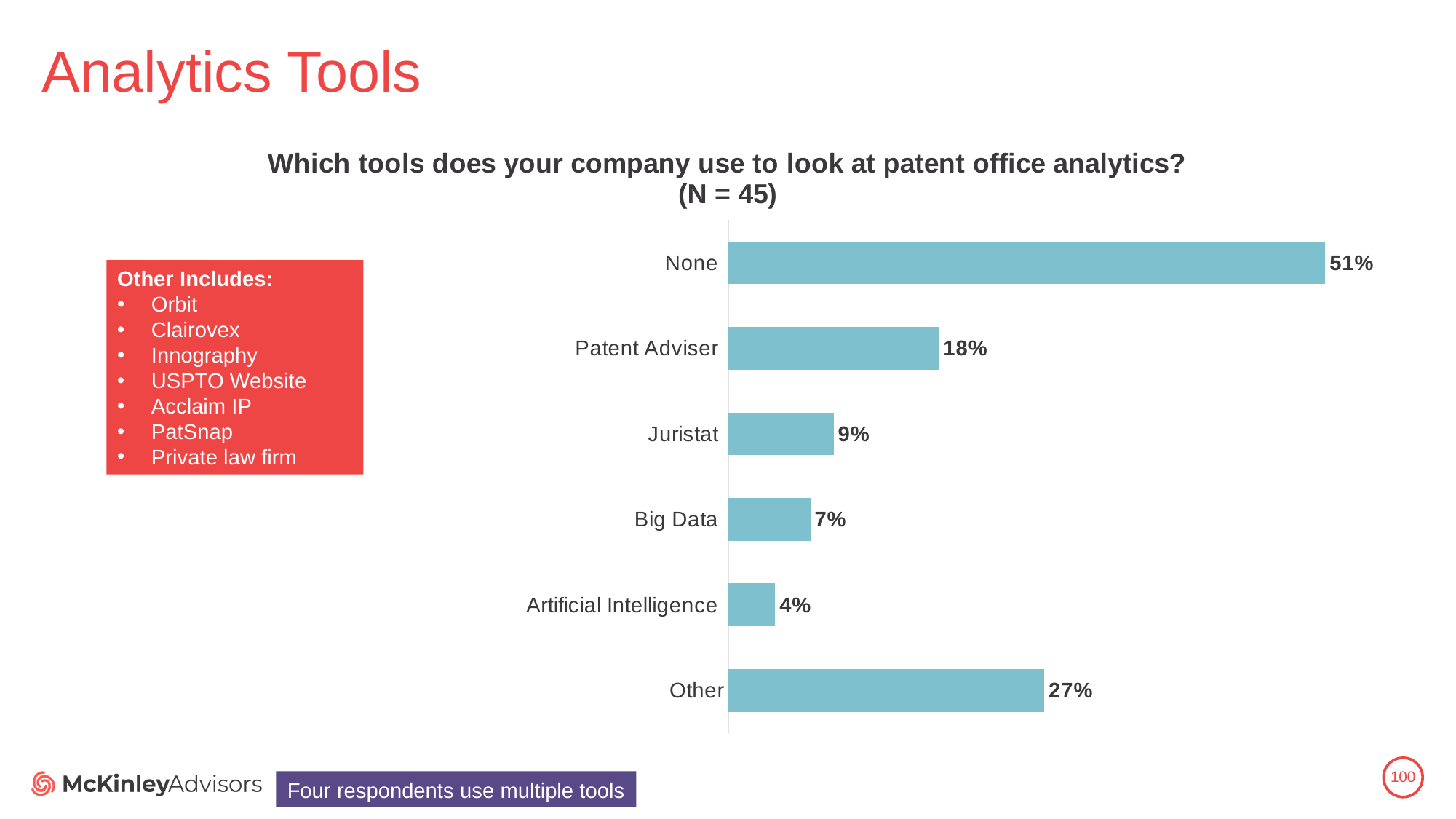

# Analytics Tools

### Chart: Which tools does your company use to look at patent office analytics?
(N = 45)

| Category |  |
|---|---|
| Other | 0.27 |
| Artificial Intelligence  | 0.04 |
| Big Data  | 0.07 |
| Juristat  | 0.09 |
| Patent Adviser  | 0.18 |
| None  | 0.51 |
Other Includes:
Orbit
Clairovex
Innography
USPTO Website
Acclaim IP
PatSnap
Private law firm
100
Four respondents use multiple tools